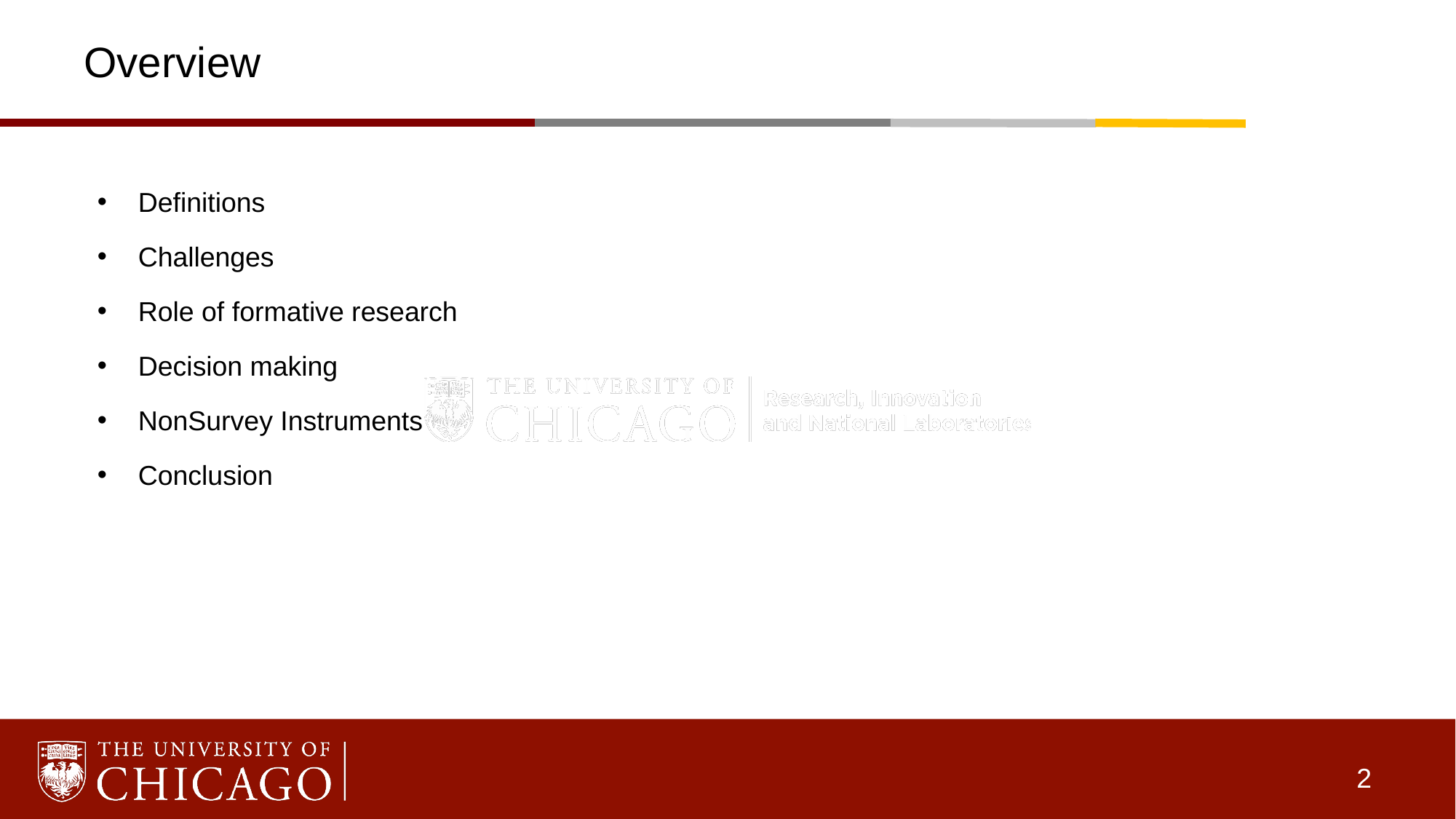

# Overview
Definitions

Challenges

Role of formative research

Decision making

NonSurvey Instruments

Conclusion